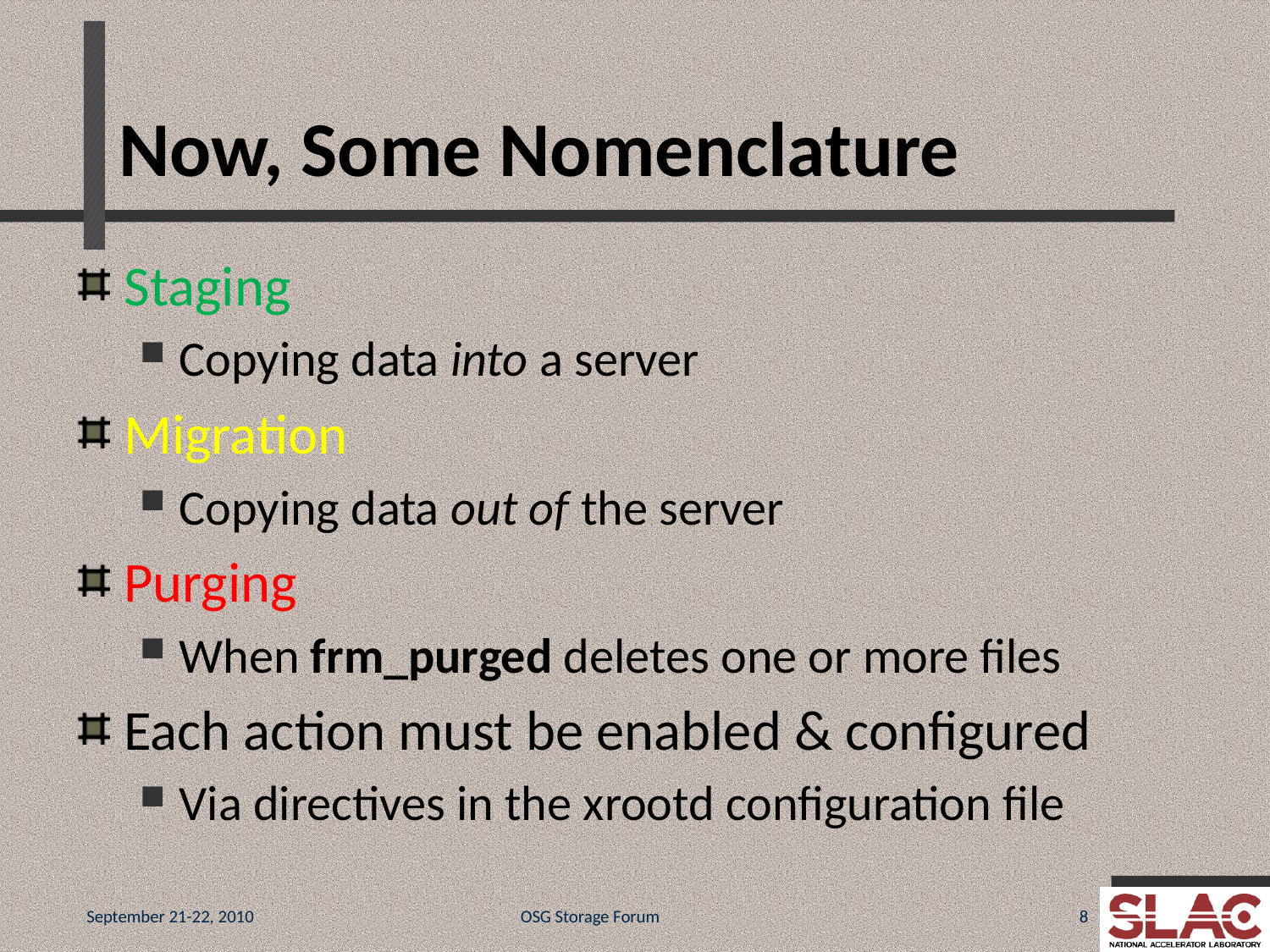

# Now, Some Nomenclature
Staging
Copying data into a server
Migration
Copying data out of the server
Purging
When frm_purged deletes one or more files
Each action must be enabled & configured
Via directives in the xrootd configuration file